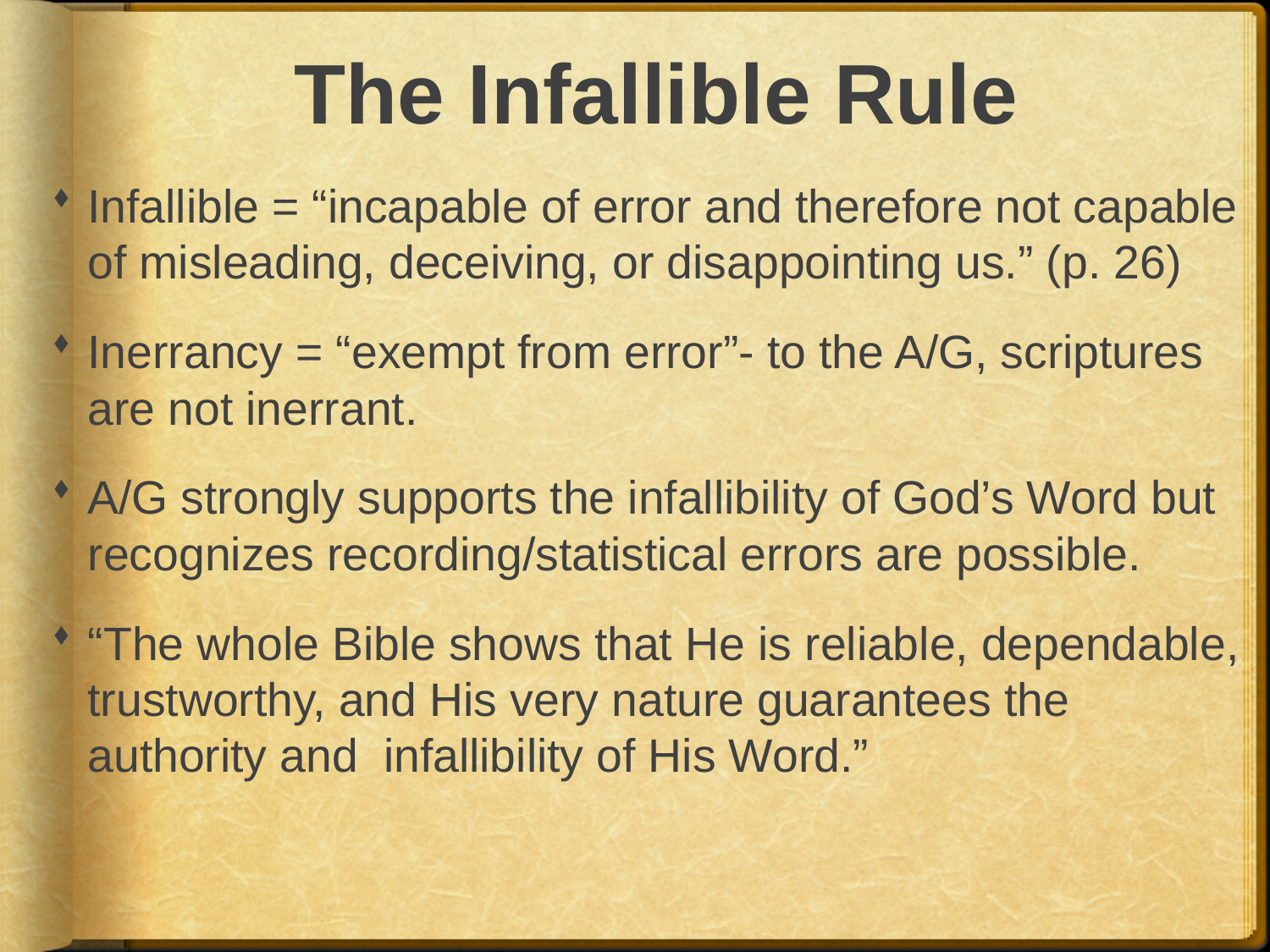

# The Infallible Rule
Infallible = “incapable of error and therefore not capable of misleading, deceiving, or disappointing us.” (p. 26)
Inerrancy = “exempt from error”- to the A/G, scriptures are not inerrant.
A/G strongly supports the infallibility of God’s Word but recognizes recording/statistical errors are possible.
“The whole Bible shows that He is reliable, dependable, trustworthy, and His very nature guarantees the authority and  infallibility of His Word.”